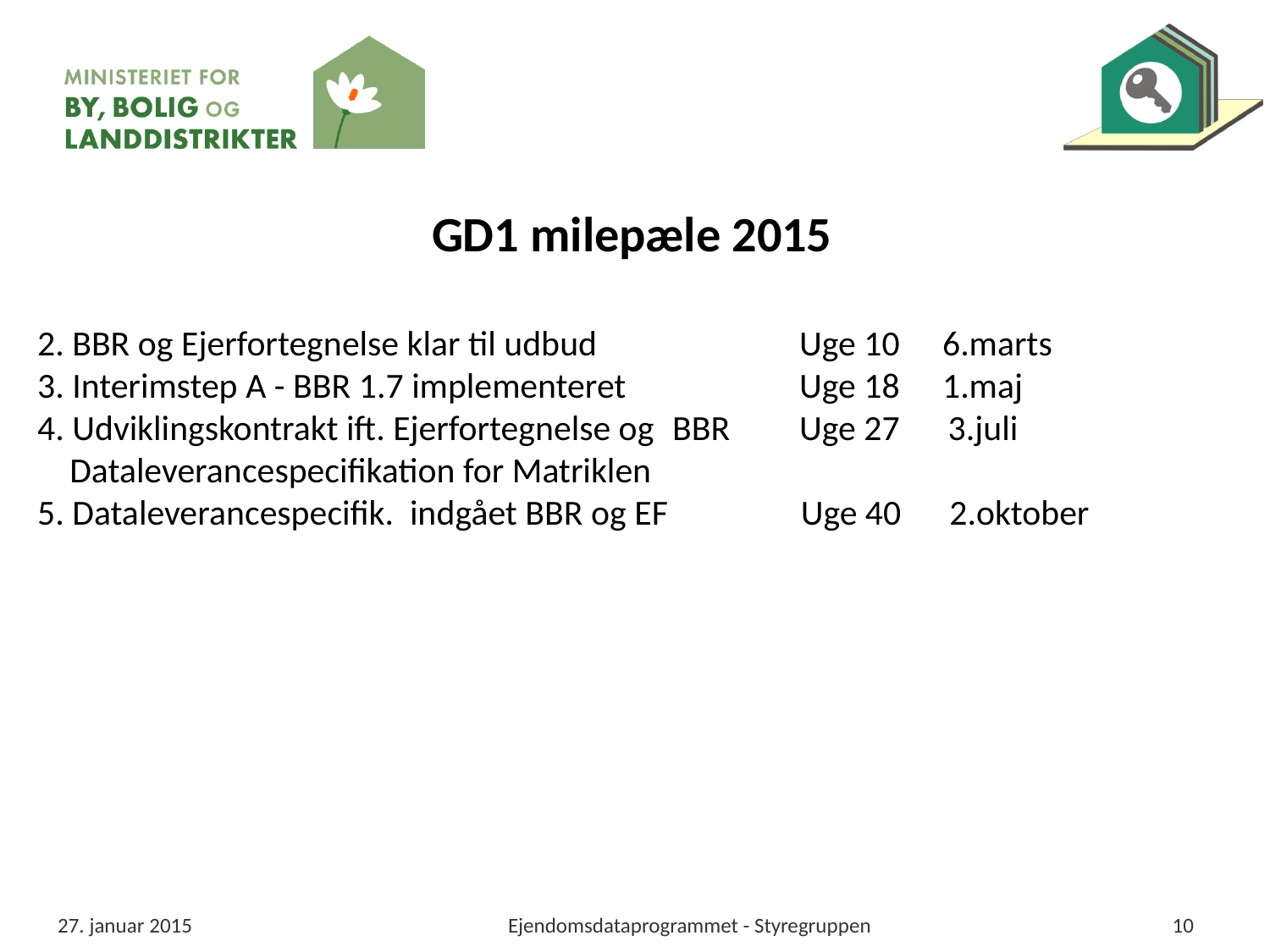

GD1 milepæle 2015

2. BBR og Ejerfortegnelse klar til udbud		Uge 10	  6.marts
3. Interimstep A - BBR 1.7 implementeret		Uge 18	  1.maj
4. Udviklingskontrakt ift. Ejerfortegnelse og 	BBR 	Uge 27      3.juli
    Dataleverancespecifikation for Matriklen
5. Dataleverancespecifik.  indgået BBR og EF	                Uge 40      2.oktober
27. januar 2015
Ejendomsdataprogrammet - Styregruppen
10